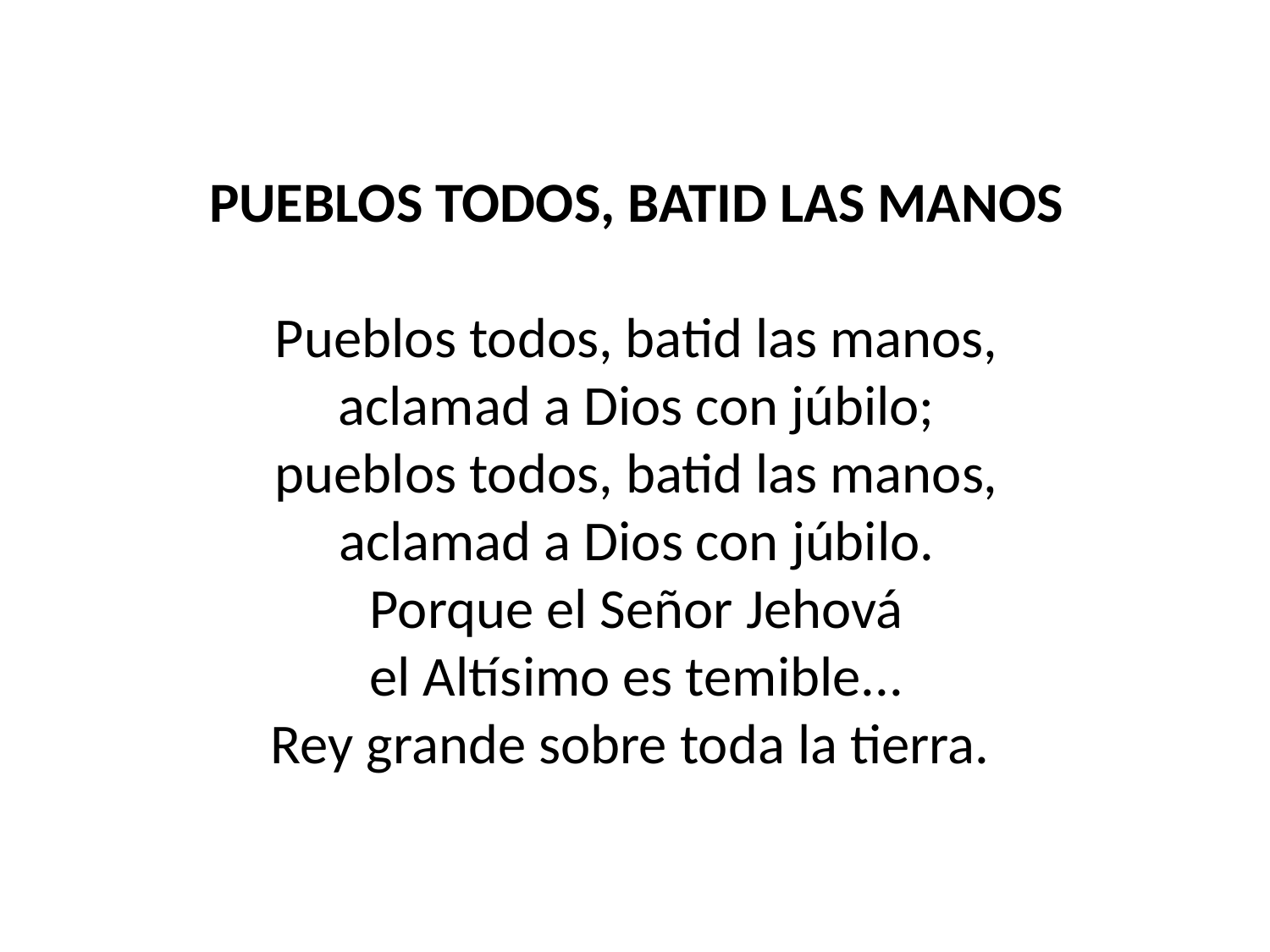

PUEBLOS TODOS, BATID LAS MANOS

Pueblos todos, batid las manos,
aclamad a Dios con júbilo;
pueblos todos, batid las manos,
aclamad a Dios con júbilo.
Porque el Señor Jehová
el Altísimo es temible...
Rey grande sobre toda la tierra.